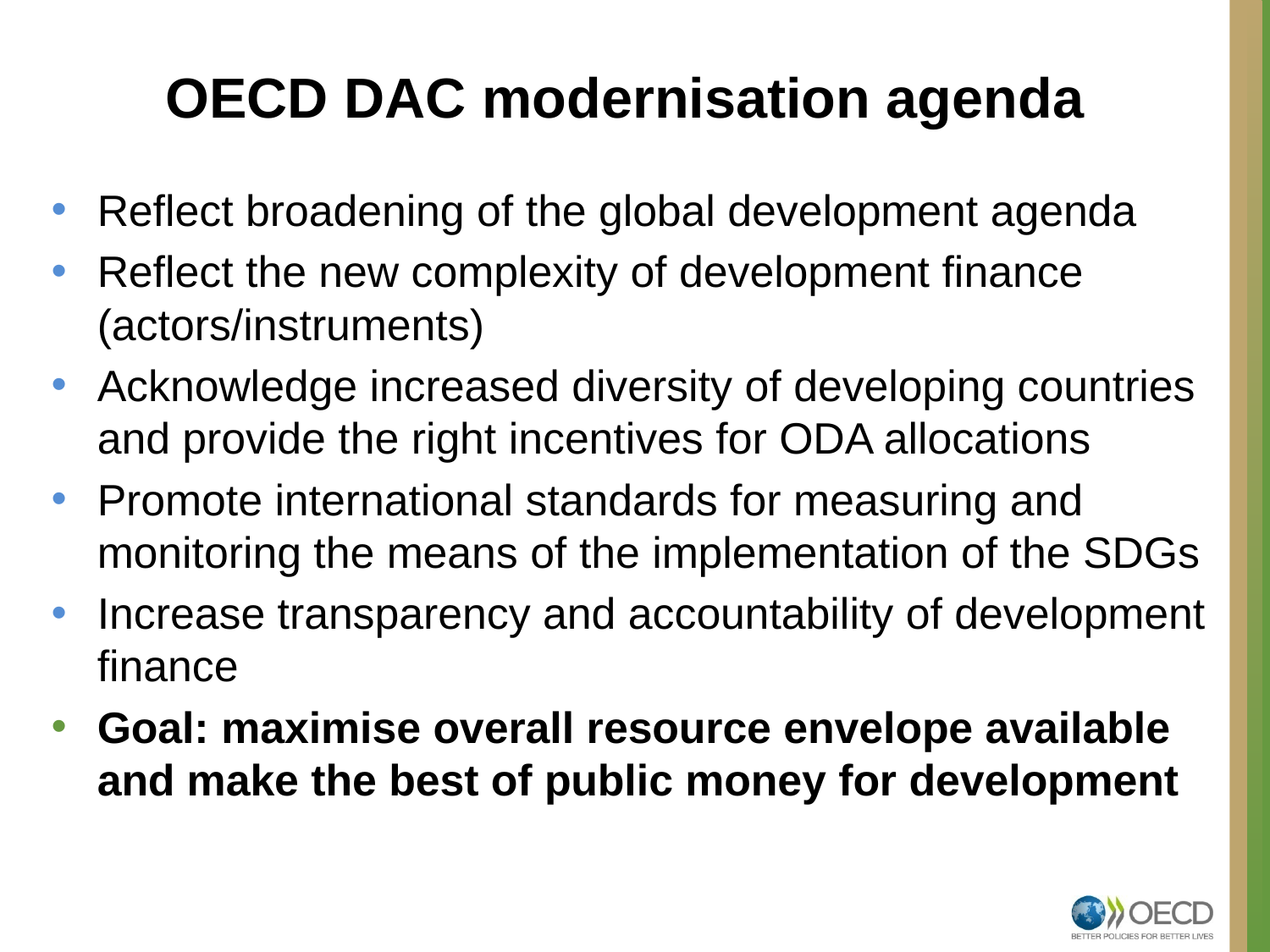

# OECD DAC modernisation agenda
Reflect broadening of the global development agenda
Reflect the new complexity of development finance (actors/instruments)
Acknowledge increased diversity of developing countries and provide the right incentives for ODA allocations
Promote international standards for measuring and monitoring the means of the implementation of the SDGs
Increase transparency and accountability of development finance
Goal: maximise overall resource envelope available and make the best of public money for development